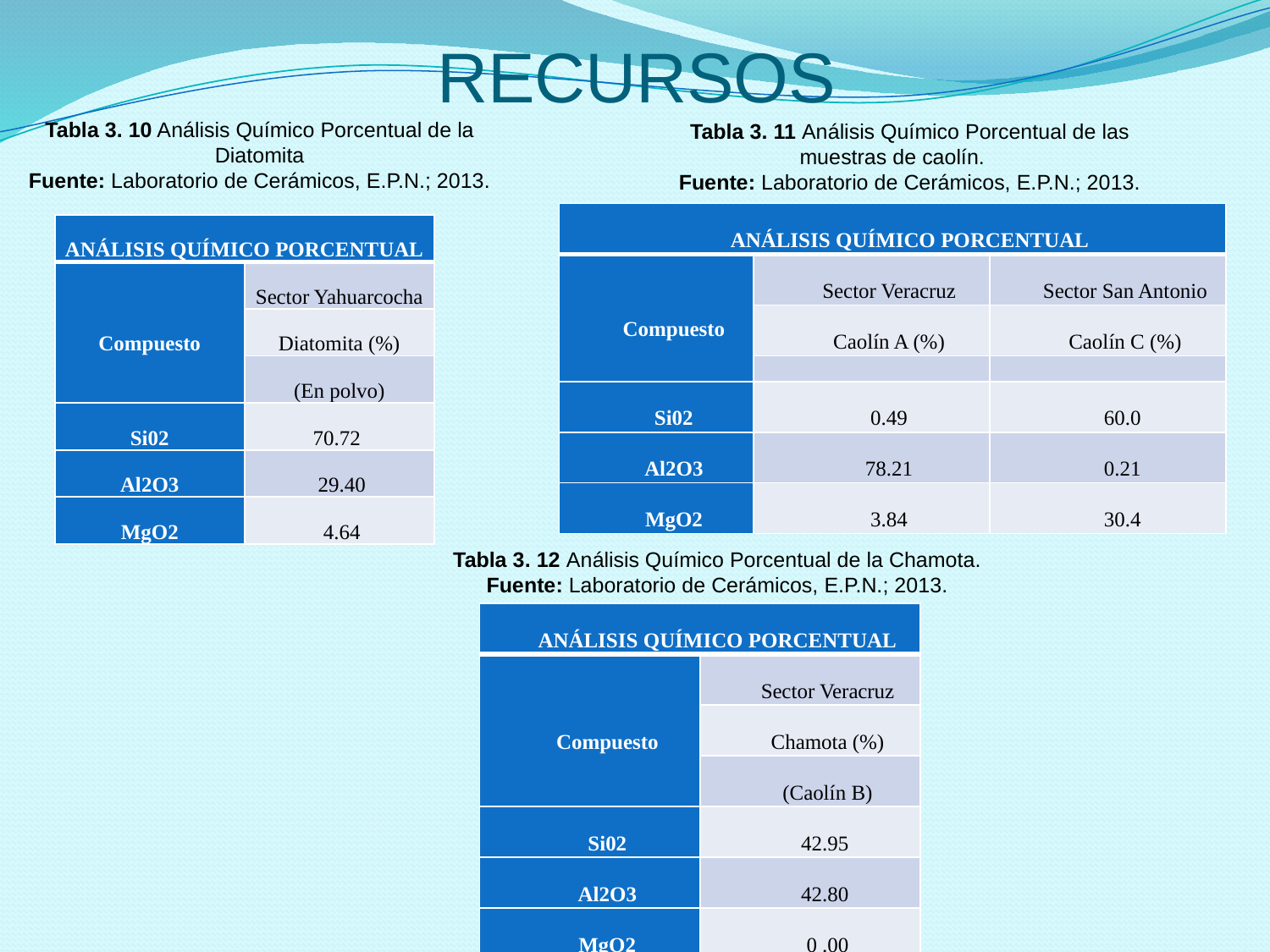

# RECURSOS
Tabla 3. 10 Análisis Químico Porcentual de la Diatomita
Fuente: Laboratorio de Cerámicos, E.P.N.; 2013.
Tabla 3. 11 Análisis Químico Porcentual de las muestras de caolín.
Fuente: Laboratorio de Cerámicos, E.P.N.; 2013.
| ANÁLISIS QUÍMICO PORCENTUAL |  |  |
| --- | --- | --- |
| Compuesto | Sector Veracruz | Sector San Antonio |
|  | Caolín A (%) | Caolín C (%) |
|  |  |  |
| Si02 | 0.49 | 60.0 |
| Al2O3 | 78.21 | 0.21 |
| MgO2 | 3.84 | 30.4 |
| ANÁLISIS QUÍMICO PORCENTUAL |  |
| --- | --- |
| Compuesto | Sector Yahuarcocha |
|  | Diatomita (%) |
|  | (En polvo) |
| Si02 | 70.72 |
| Al2O3 | 29.40 |
| MgO2 | 4.64 |
Tabla 3. 12 Análisis Químico Porcentual de la Chamota.
Fuente: Laboratorio de Cerámicos, E.P.N.; 2013.
| ANÁLISIS QUÍMICO PORCENTUAL |  |
| --- | --- |
| Compuesto | Sector Veracruz |
|  | Chamota (%) |
|  | (Caolín B) |
| Si02 | 42.95 |
| Al2O3 | 42.80 |
| MgO2 | 0 .00 |